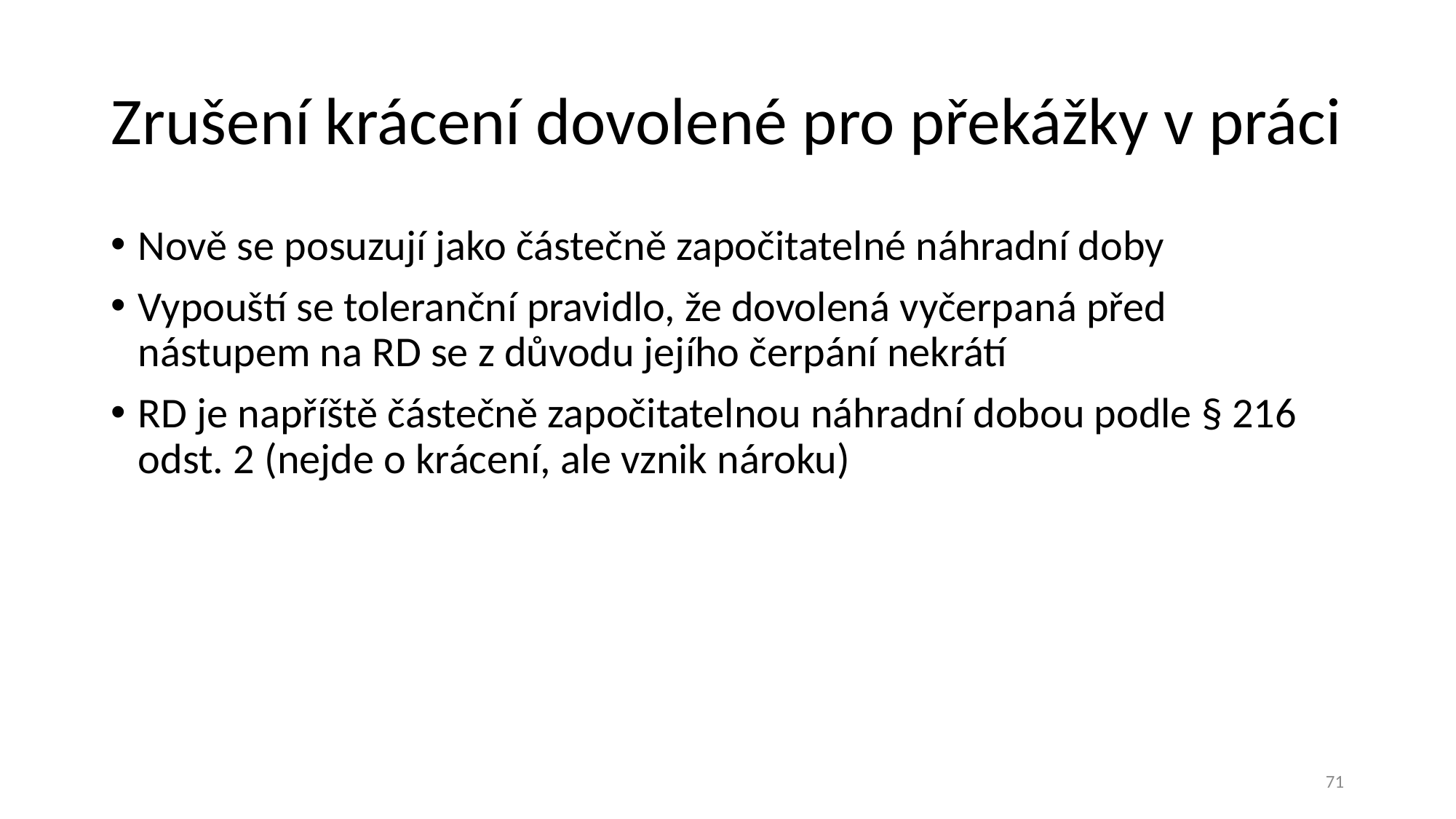

# Zrušení krácení dovolené pro překážky v práci
Nově se posuzují jako částečně započitatelné náhradní doby
Vypouští se toleranční pravidlo, že dovolená vyčerpaná před nástupem na RD se z důvodu jejího čerpání nekrátí
RD je napříště částečně započitatelnou náhradní dobou podle § 216 odst. 2 (nejde o krácení, ale vznik nároku)

71